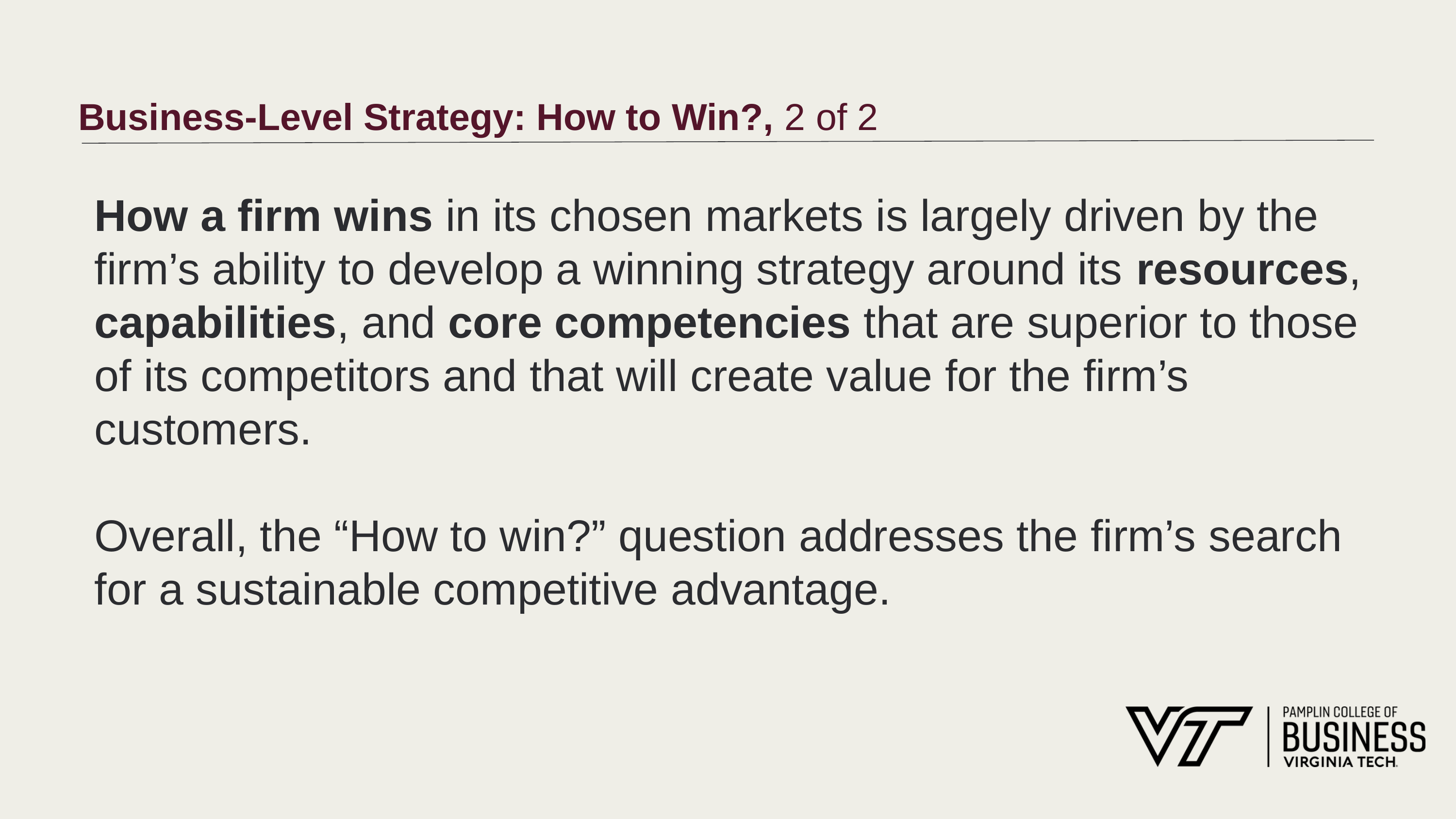

# Business-Level Strategy: How to Win?, 2 of 2
How a firm wins in its chosen markets is largely driven by the firm’s ability to develop a winning strategy around its resources, capabilities, and core competencies that are superior to those of its competitors and that will create value for the firm’s customers.

Overall, the “How to win?” question addresses the firm’s search for a sustainable competitive advantage.